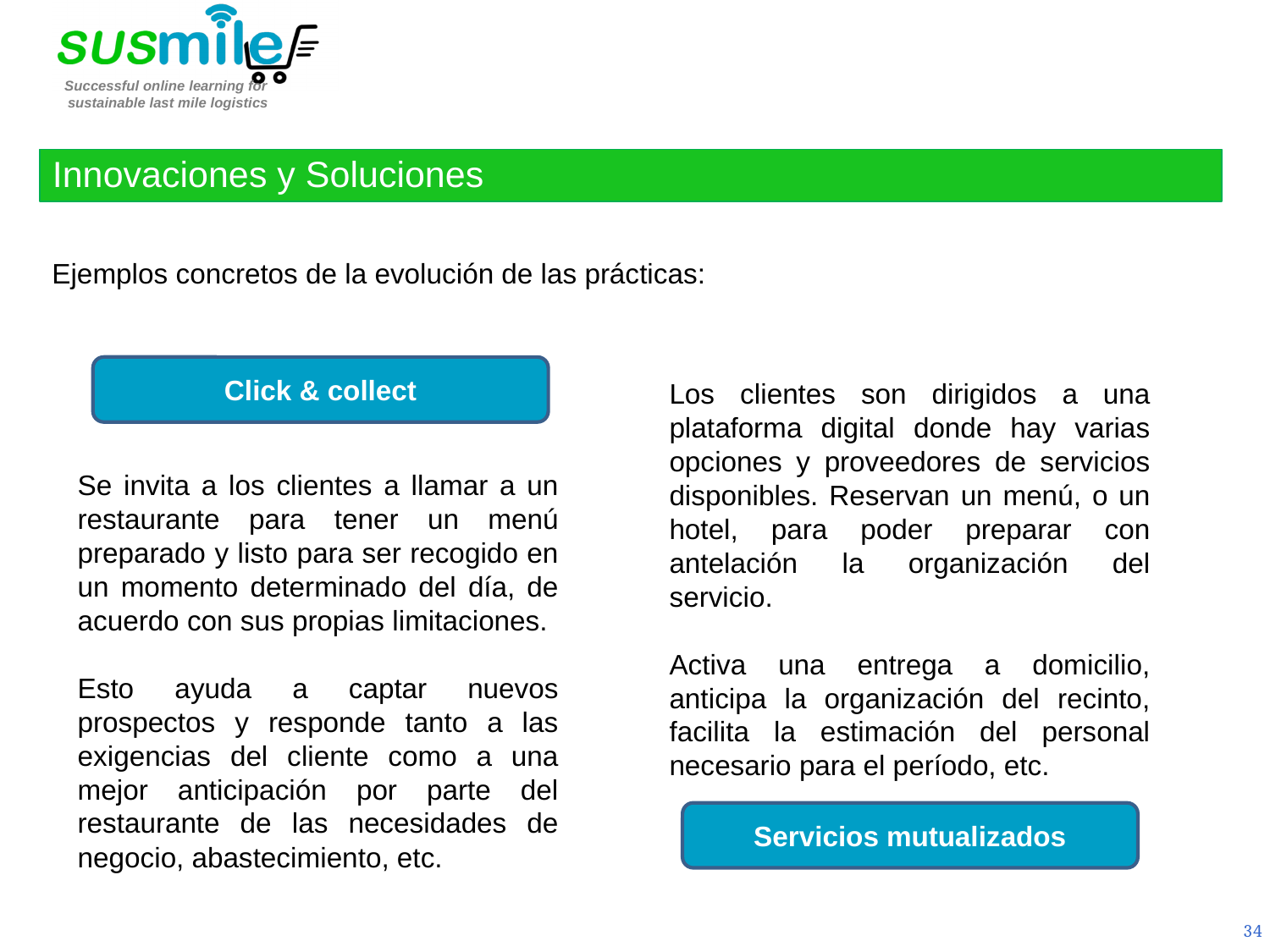

Innovaciones y Soluciones
Ejemplos concretos de la evolución de las prácticas:
Click & collect
Los clientes son dirigidos a una plataforma digital donde hay varias opciones y proveedores de servicios disponibles. Reservan un menú, o un hotel, para poder preparar con antelación la organización del servicio.

Activa una entrega a domicilio, anticipa la organización del recinto, facilita la estimación del personal necesario para el período, etc.
Se invita a los clientes a llamar a un restaurante para tener un menú preparado y listo para ser recogido en un momento determinado del día, de acuerdo con sus propias limitaciones.

Esto ayuda a captar nuevos prospectos y responde tanto a las exigencias del cliente como a una mejor anticipación por parte del restaurante de las necesidades de negocio, abastecimiento, etc.
Servicios mutualizados
34